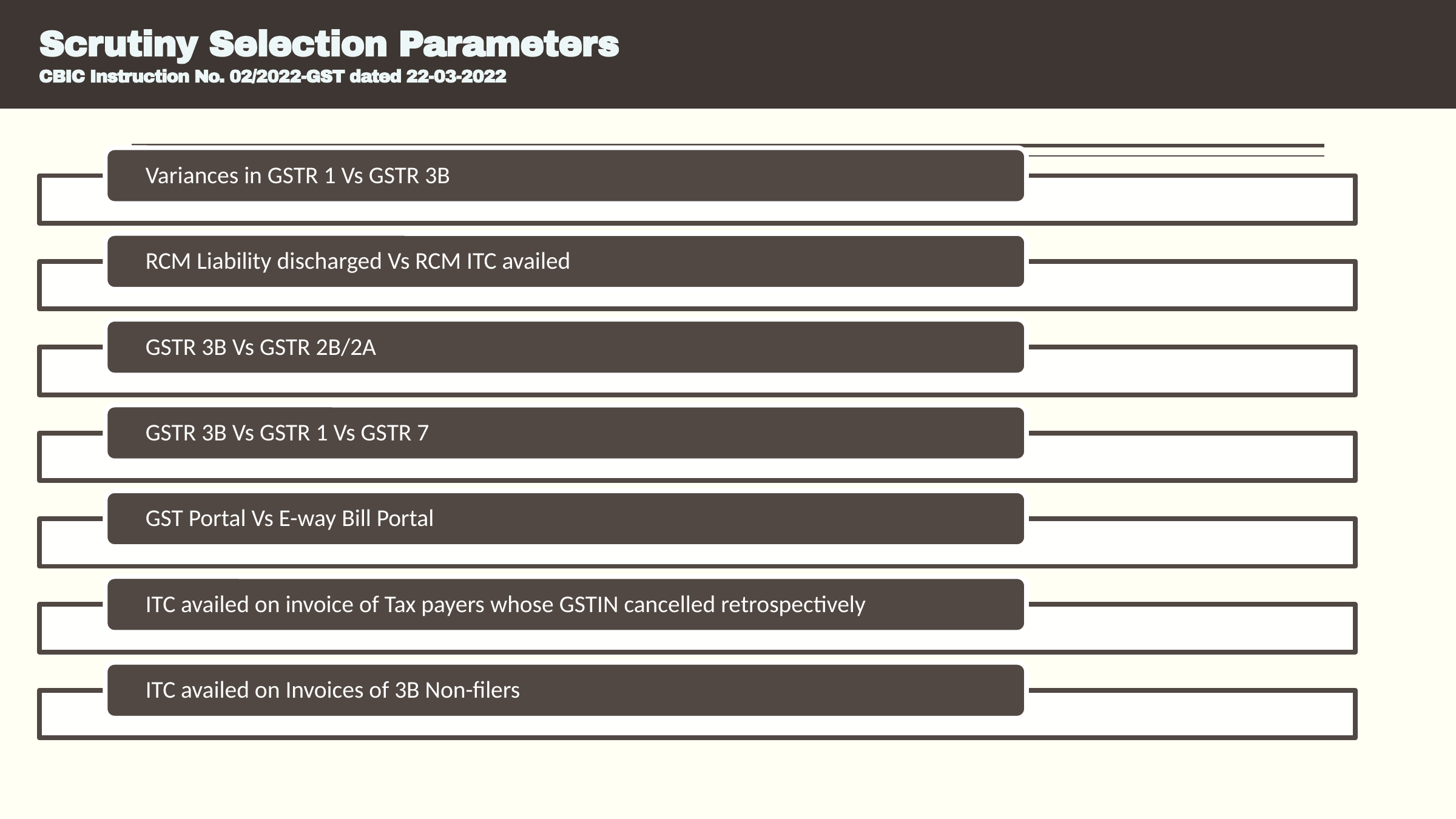

Scrutiny Selection Parameters
CBIC Instruction No. 02/2022-GST dated 22-03-2022
04
Variances in GSTR 1 Vs GSTR 3B
RCM Liability discharged Vs RCM ITC availed
GSTR 3B Vs GSTR 2B/2A
GSTR 3B Vs GSTR 1 Vs GSTR 7
GST Portal Vs E-way Bill Portal
ITC availed on invoice of Tax payers whose GSTIN cancelled retrospectively
ITC availed on Invoices of 3B Non-filers